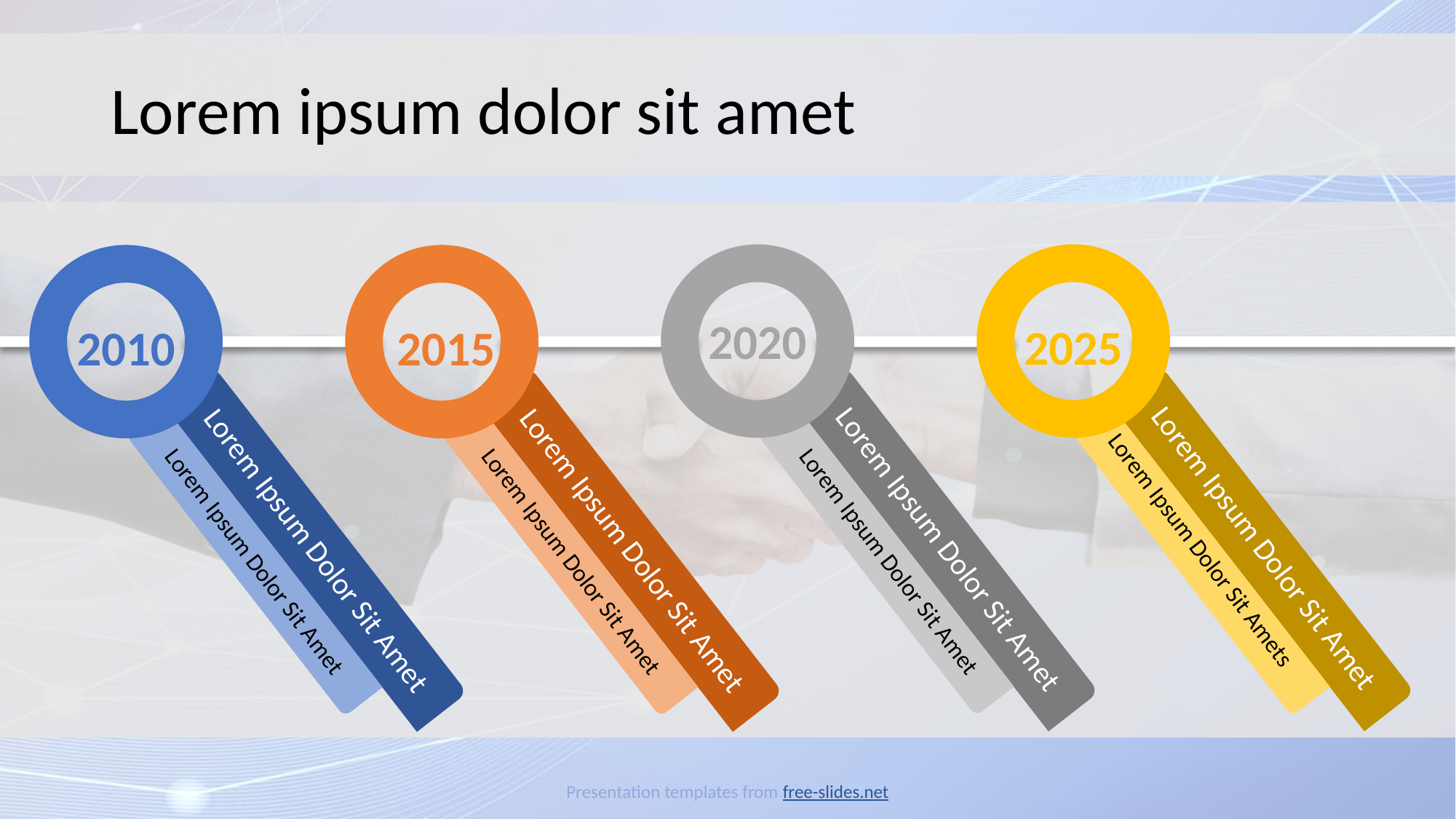

# Lorem ipsum dolor sit amet

2020
2025
2010
2015

Lorem Ipsum Dolor Sit Amet
Lorem Ipsum Dolor Sit Amet
Lorem Ipsum Dolor Sit Amet
Lorem Ipsum Dolor Sit Amet
Lorem Ipsum Dolor Sit Amets

Lorem Ipsum Dolor Sit Amet
Lorem Ipsum Dolor Sit Amet
Lorem Ipsum Dolor Sit Amet
Presentation templates from free-slides.net